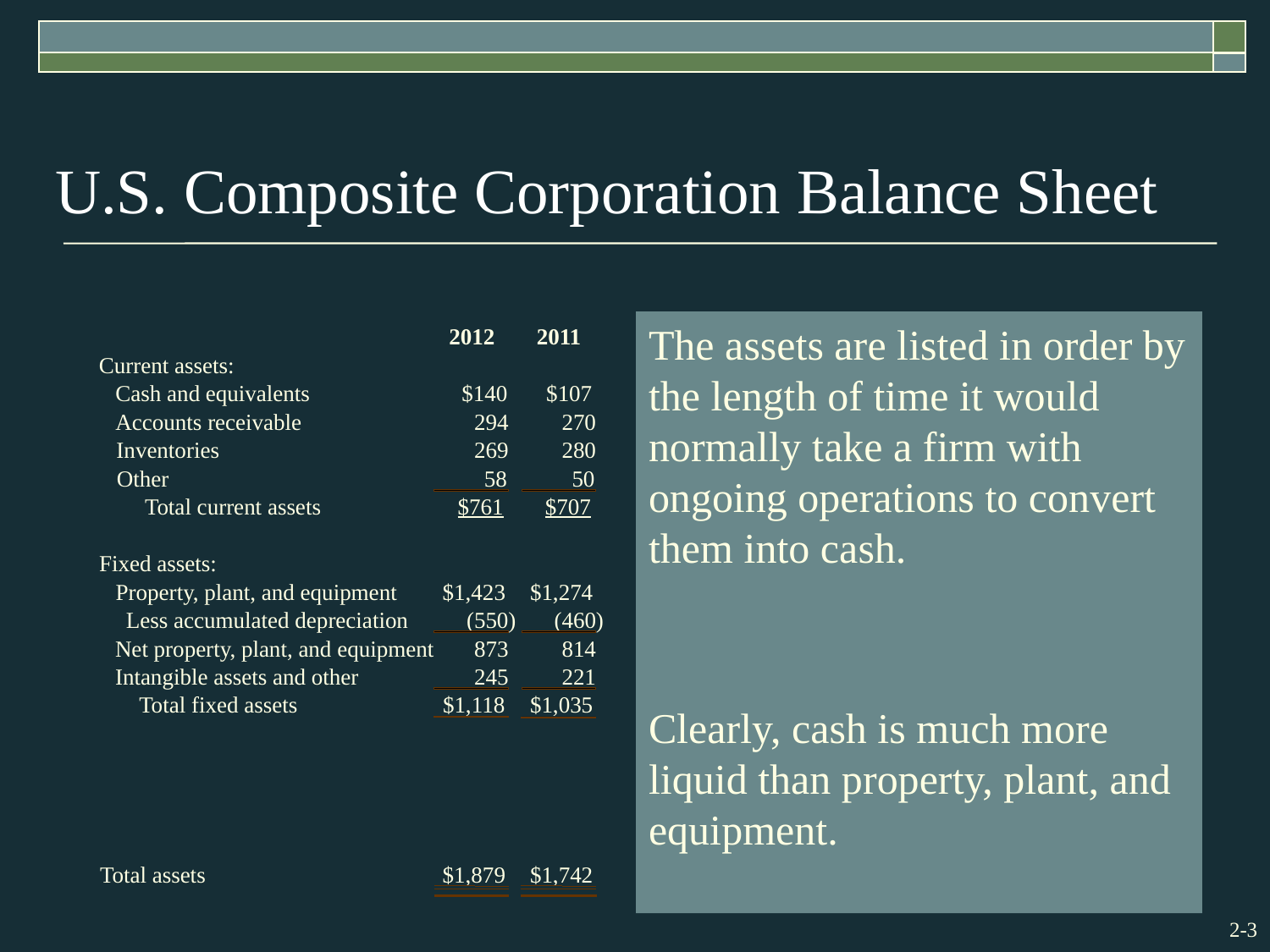

# U.S. Composite Corporation Balance Sheet
The assets are listed in order by the length of time it would normally take a firm with ongoing operations to convert them into cash.

Clearly, cash is much more liquid than property, plant, and equipment.

2012
2011
2012
2011
Current assets:
Current Liabilities:
   Cash and equivalents
$140
$107
   Accounts payable
$213
$197
   Accounts receivable
294
270
   Notes payable
50
53
   Inventories
269
280
   Accrued expenses
223
205

   Other
58
50
       Total current liabilities
$486
$455

        Total current assets
$761
$707
Long-term liabilities:
Fixed assets:
   Deferred taxes
$117
$104
   Property, plant, and equipment
$1,423
$1,274
   Long-term debt
471
458

     Less accumulated depreciation
(550)
(460)
       Total long-term liabilities
$588
$562

   Net property, plant, and equipment
873
814
   Intangible assets and other
245
221
Stockholder's equity:

       Total fixed assets
$1,118
$1,035
   Preferred stock
$39
$39

   Common stock ($1 par value)
55
32
   Capital surplus
347
327
   Accumulated retained earnings
390
347
     Less treasury stock
(26)
(20)

       Total equity
$805
$725

Total assets
$1,879
$1,742
Total liabilities and stockholder's equity
$1,879
$1,742